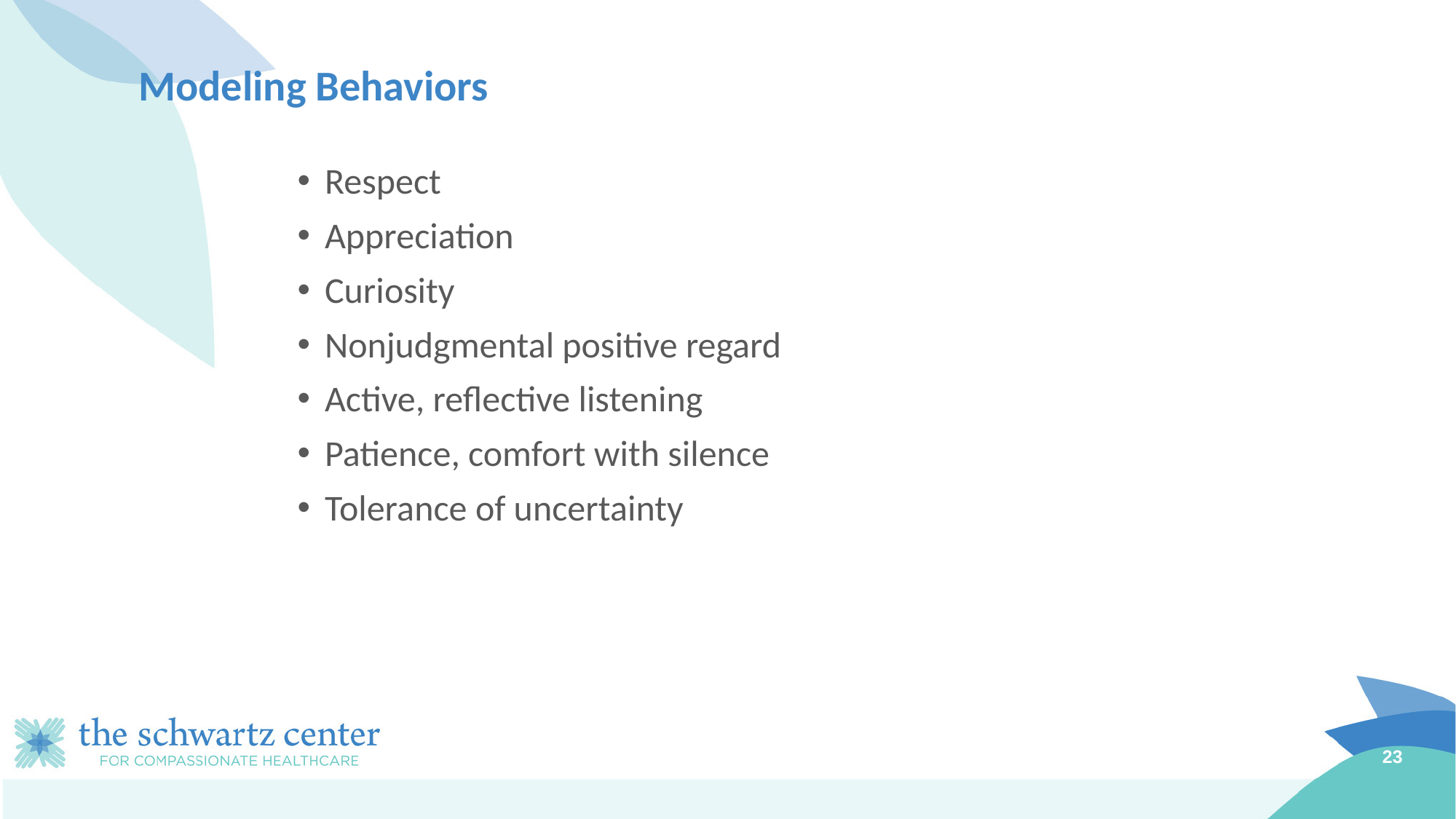

# Modeling Behaviors
Respect
Appreciation
Curiosity
Nonjudgmental positive regard
Active, reflective listening
Patience, comfort with silence
Tolerance of uncertainty